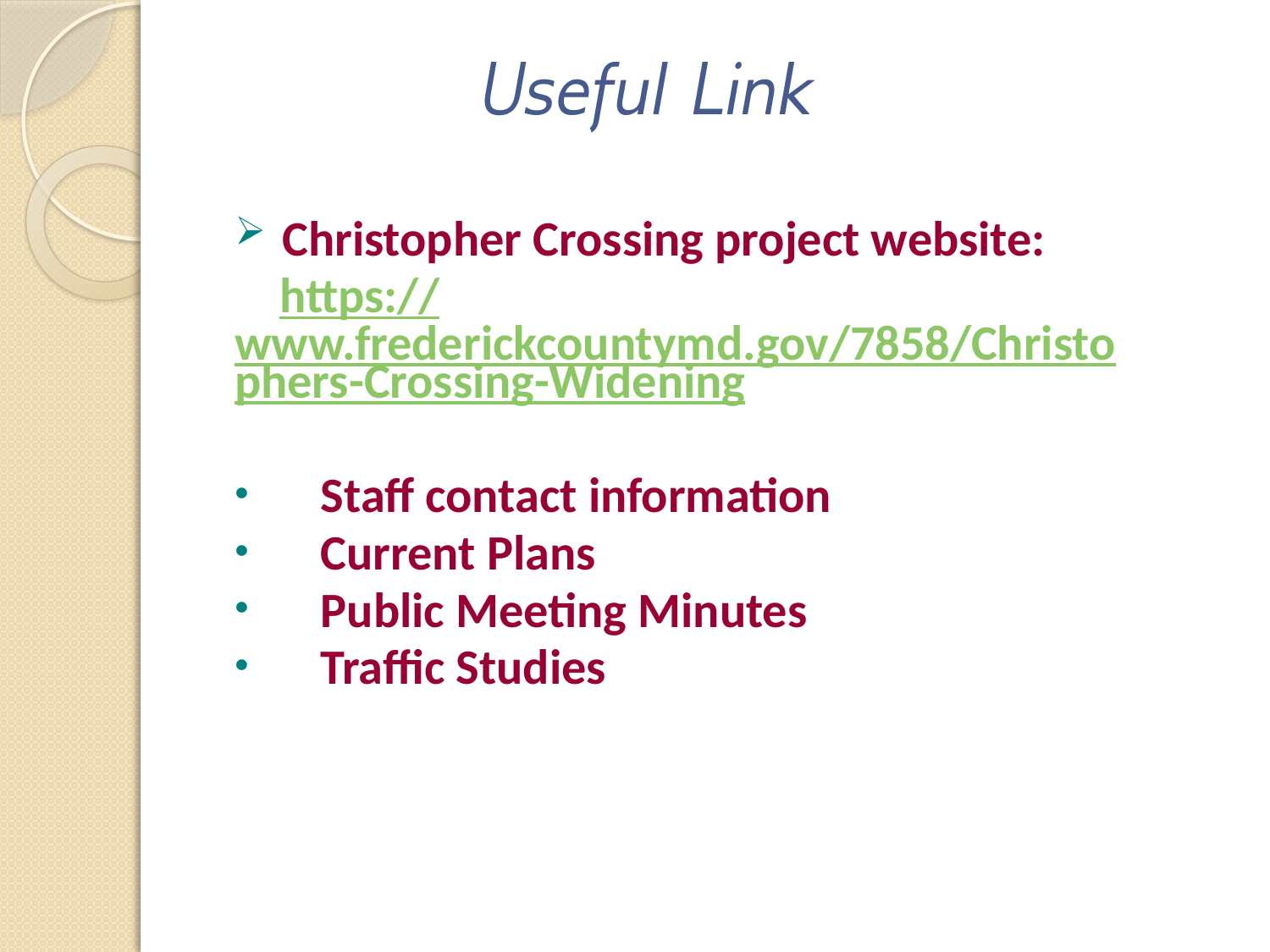

# Useful Link
Christopher Crossing project website:
    https://www.frederickcountymd.gov/7858/Christophers-Crossing-Widening

  Staff contact information
  Current Plans
  Public Meeting Minutes
  Traffic Studies